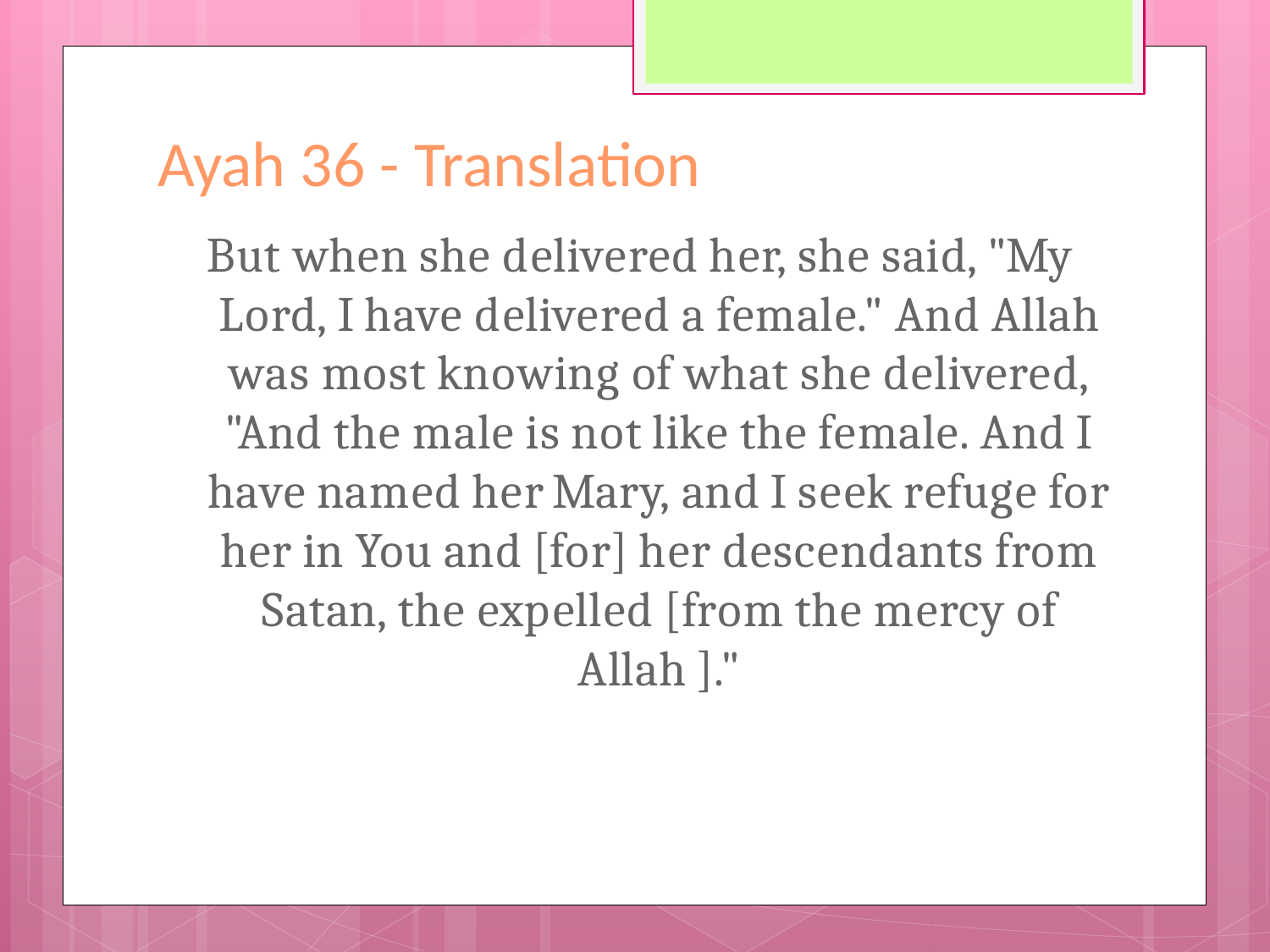

# Ayah 36 - Translation
But when she delivered her, she said, "My Lord, I have delivered a female." And Allah was most knowing of what she delivered, "And the male is not like the female. And I have named her Mary, and I seek refuge for her in You and [for] her descendants from Satan, the expelled [from the mercy of Allah ]."